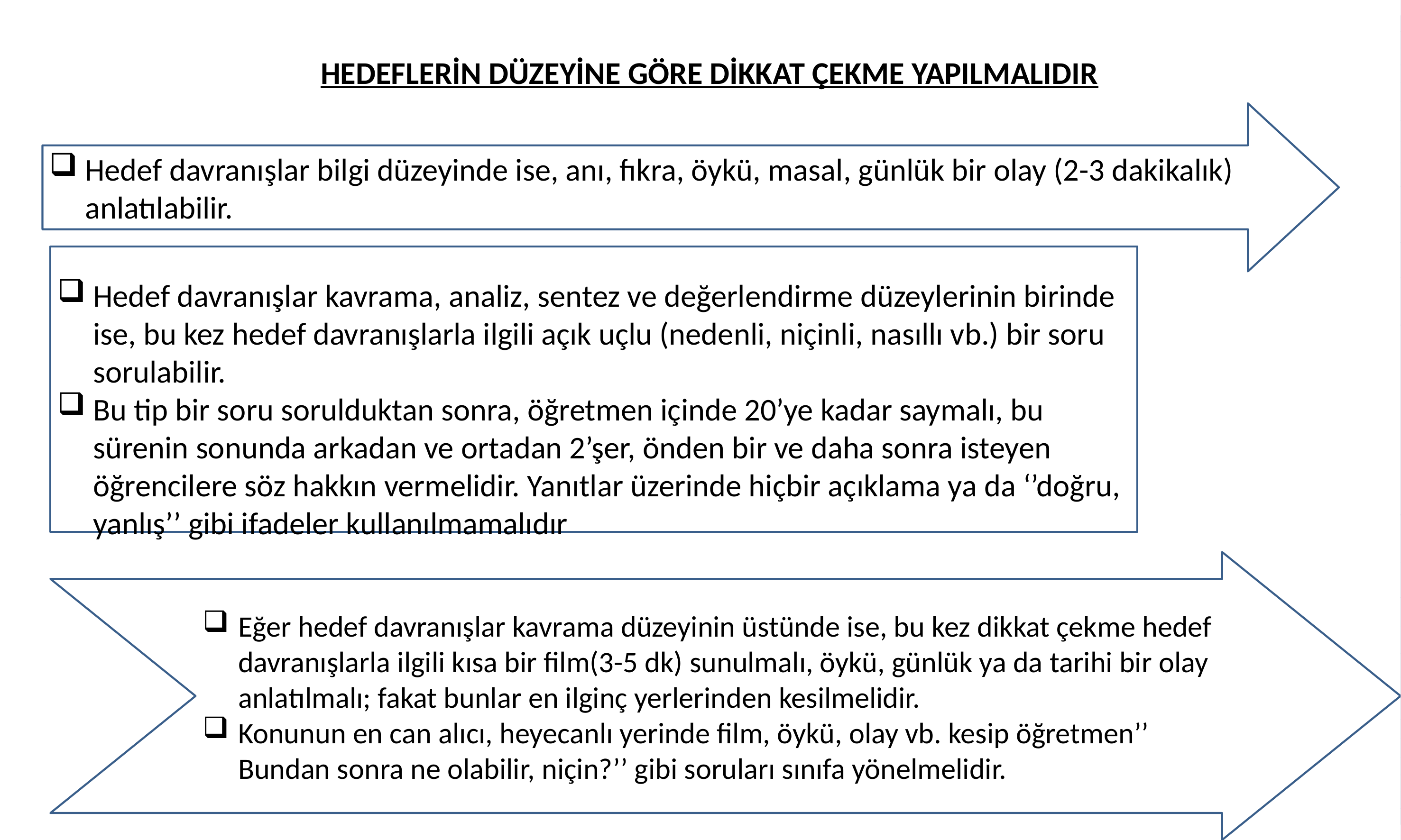

HEDEFLERİN DÜZEYİNE GÖRE DİKKAT ÇEKME YAPILMALIDIR

Hedef davranışlar bilgi düzeyinde ise, anı, fıkra, öykü, masal, günlük bir olay (2-3 dakikalık) anlatılabilir.

Hedef davranışlar kavrama, analiz, sentez ve değerlendirme düzeylerinin birinde ise, bu kez hedef davranışlarla ilgili açık uçlu (nedenli, niçinli, nasıllı vb.) bir soru sorulabilir.
Bu tip bir soru sorulduktan sonra, öğretmen içinde 20’ye kadar saymalı, bu sürenin sonunda arkadan ve ortadan 2’şer, önden bir ve daha sonra isteyen öğrencilere söz hakkın vermelidir. Yanıtlar üzerinde hiçbir açıklama ya da ‘’doğru, yanlış’’ gibi ifadeler kullanılmamalıdır
Eğer hedef davranışlar kavrama düzeyinin üstünde ise, bu kez dikkat çekme hedef davranışlarla ilgili kısa bir film(3-5 dk) sunulmalı, öykü, günlük ya da tarihi bir olay anlatılmalı; fakat bunlar en ilginç yerlerinden kesilmelidir.
Konunun en can alıcı, heyecanlı yerinde film, öykü, olay vb. kesip öğretmen’’ Bundan sonra ne olabilir, niçin?’’ gibi soruları sınıfa yönelmelidir.